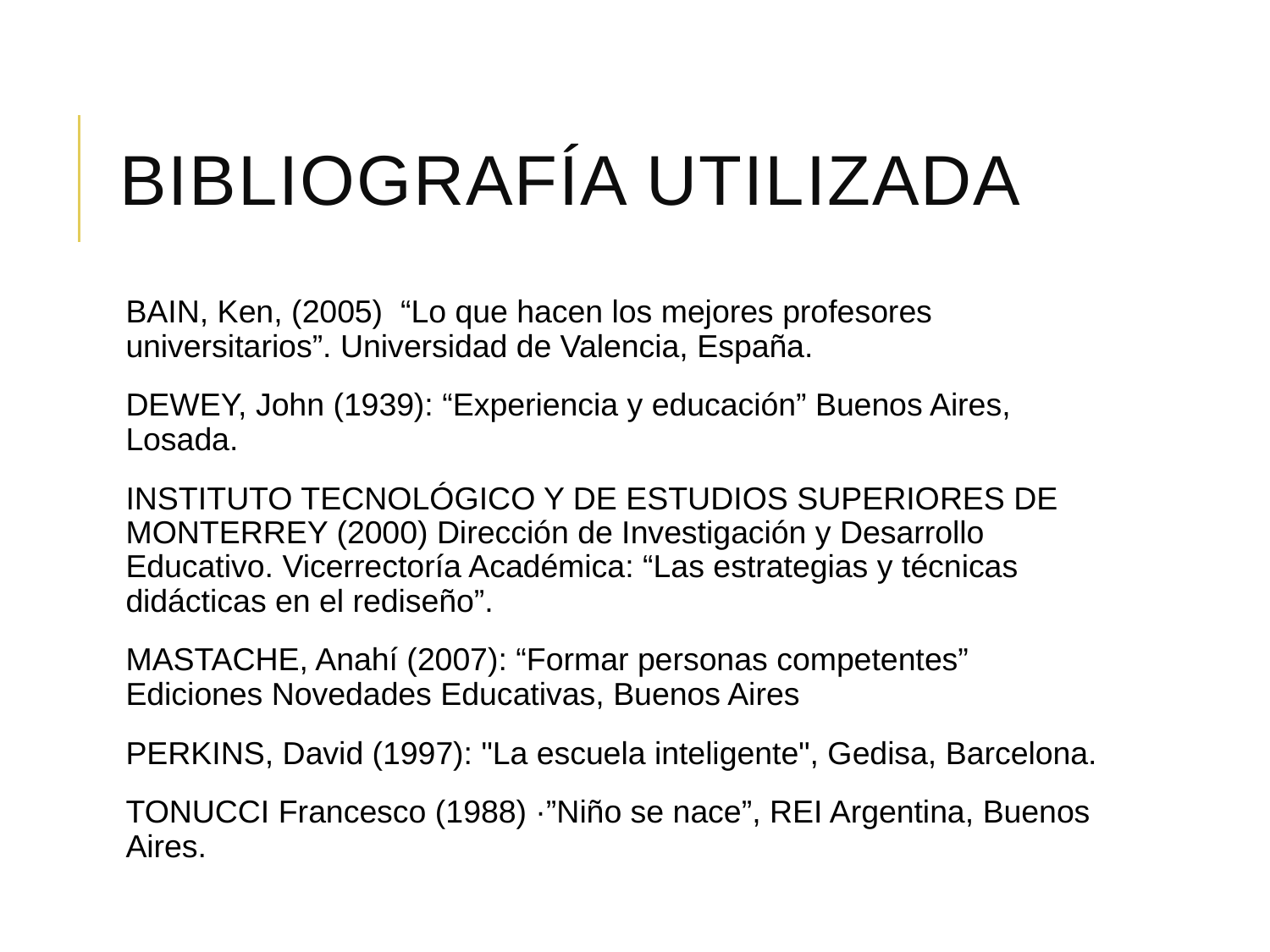

# Bibliografía utilizada
BAIN, Ken, (2005)  “Lo que hacen los mejores profesores universitarios”. Universidad de Valencia, España.
DEWEY, John (1939): “Experiencia y educación” Buenos Aires, Losada.
INSTITUTO TECNOLÓGICO Y DE ESTUDIOS SUPERIORES DE MONTERREY (2000) Dirección de Investigación y Desarrollo Educativo. Vicerrectoría Académica: “Las estrategias y técnicas didácticas en el rediseño”.
MASTACHE, Anahí (2007): “Formar personas competentes” Ediciones Novedades Educativas, Buenos Aires
PERKINS, David (1997): "La escuela inteligente", Gedisa, Barcelona.
TONUCCI Francesco (1988) ·”Niño se nace”, REI Argentina, Buenos Aires.